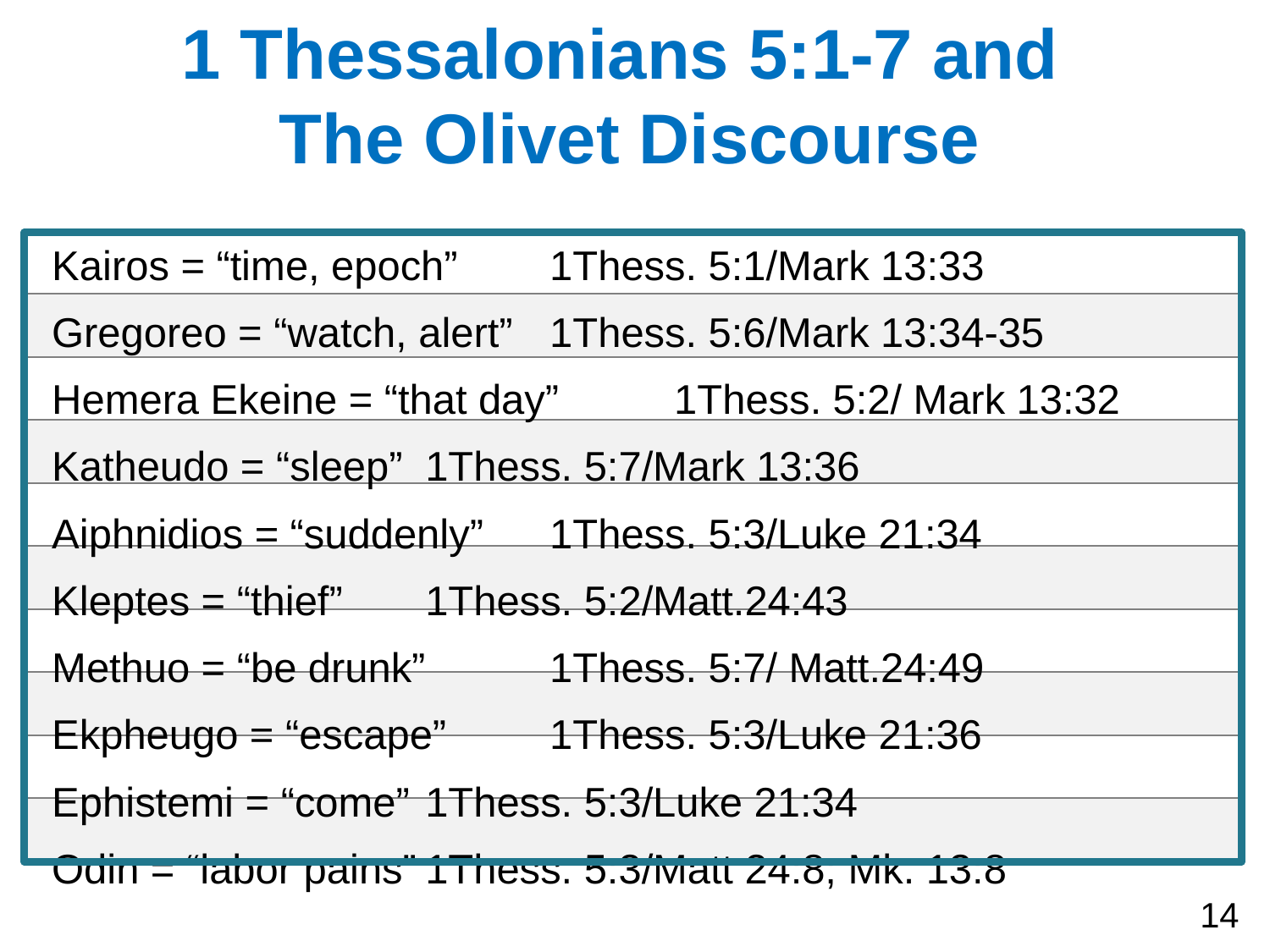

# 1 Thessalonians 5:1-7 and The Olivet Discourse
Kairos = “time, epoch”	1Thess. 5:1/Mark 13:33
Gregoreo = “watch, alert” 	1Thess. 5:6/Mark 13:34-35
Hemera Ekeine = “that day”	1Thess. 5:2/ Mark 13:32
Katheudo = “sleep” 	1Thess. 5:7/Mark 13:36
Aiphnidios = “suddenly”	1Thess. 5:3/Luke 21:34
Kleptes = “thief”	1Thess. 5:2/Matt.24:43
Methuo = “be drunk”	1Thess. 5:7/ Matt.24:49
Ekpheugo = “escape” 	1Thess. 5:3/Luke 21:36
Ephistemi = “come”	1Thess. 5:3/Luke 21:34
Odin = “labor pains”	1Thess. 5:3/Matt 24:8; Mk. 13:8

14